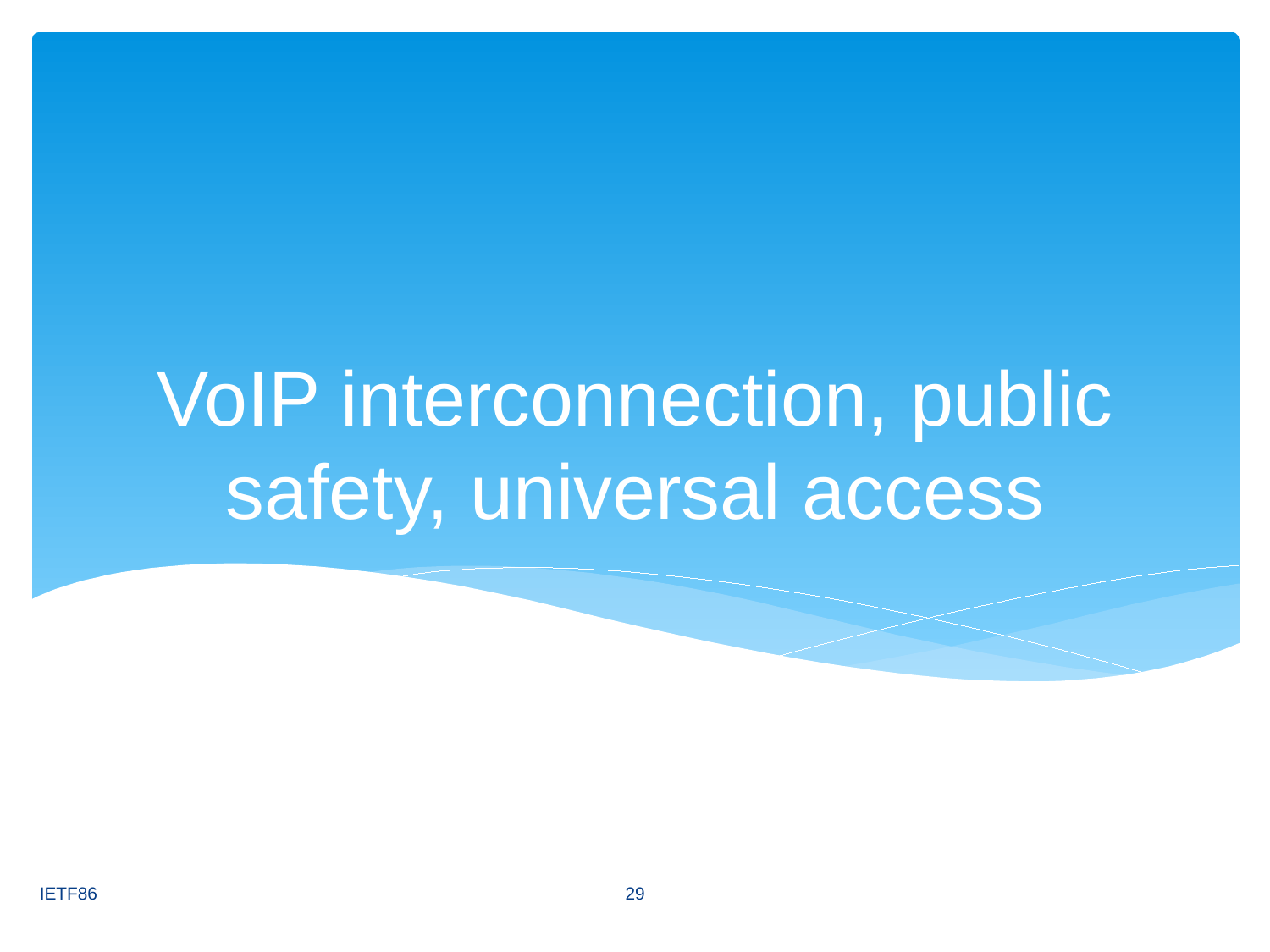

# VoIP interconnection, public safety, universal access
29
IETF86